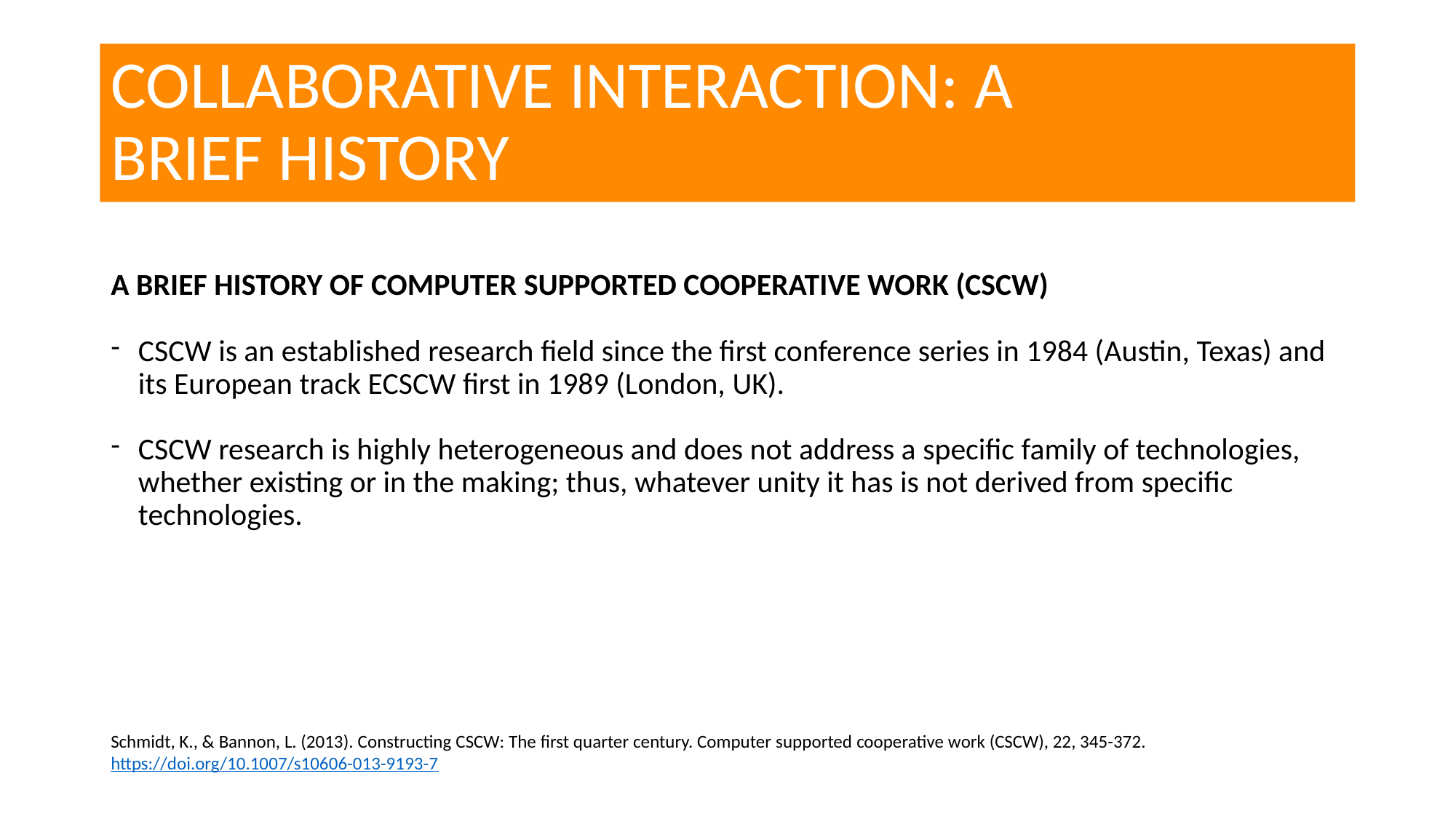

# COLLABORATIVE INTERACTION: A BRIEF HISTORY

A BRIEF HISTORY OF COMPUTER SUPPORTED COOPERATIVE WORK (CSCW)

CSCW is an established research field since the first conference series in 1984 (Austin, Texas) and its European track ECSCW first in 1989 (London, UK).

CSCW research is highly heterogeneous and does not address a specific family of technologies, whether existing or in the making; thus, whatever unity it has is not derived from specific technologies.

Schmidt, K., & Bannon, L. (2013). Constructing CSCW: The first quarter century. Computer supported cooperative work (CSCW), 22, 345-372. https://doi.org/10.1007/s10606-013-9193-7